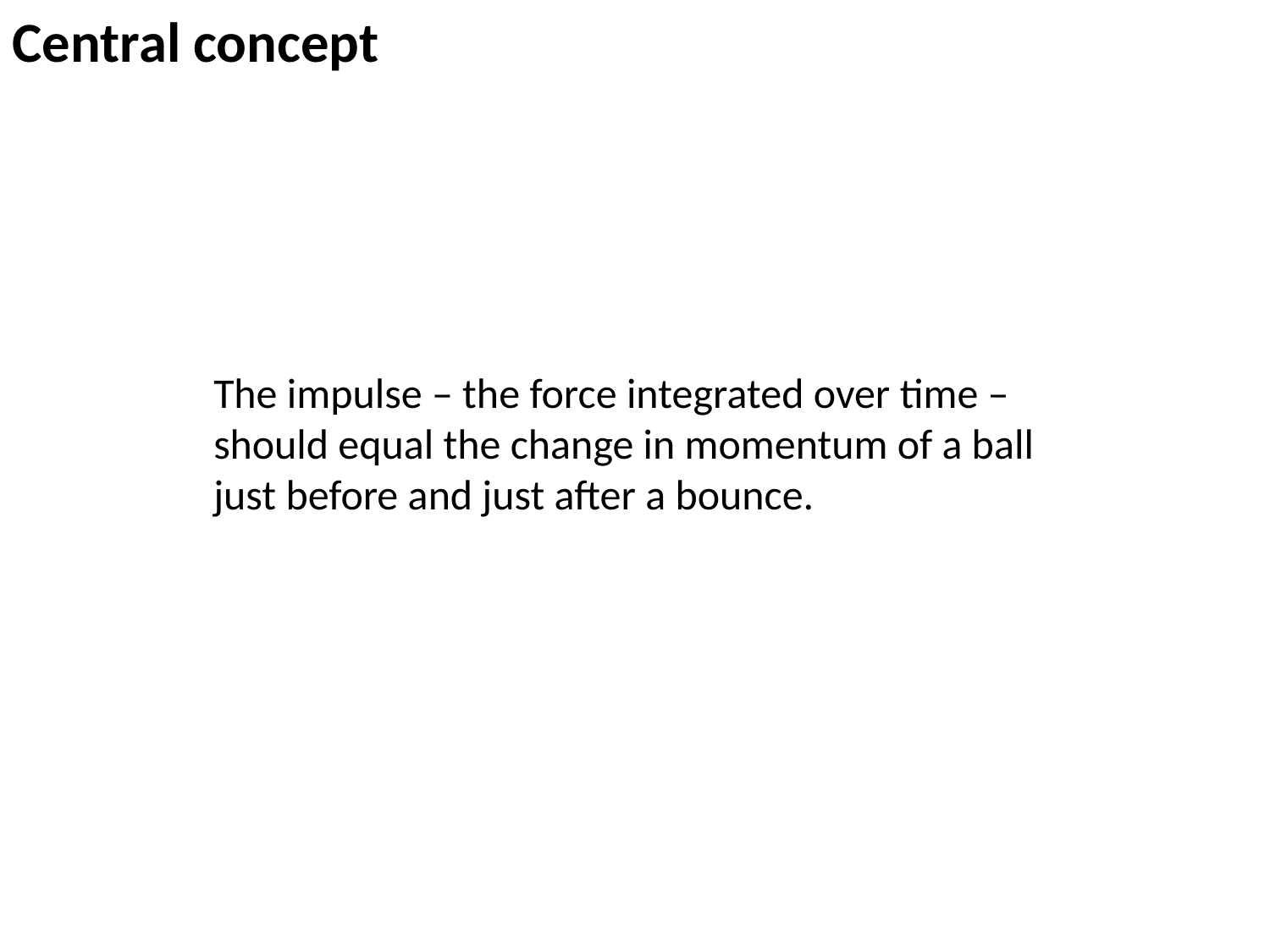

Central concept
The impulse – the force integrated over time – should equal the change in momentum of a ball just before and just after a bounce.